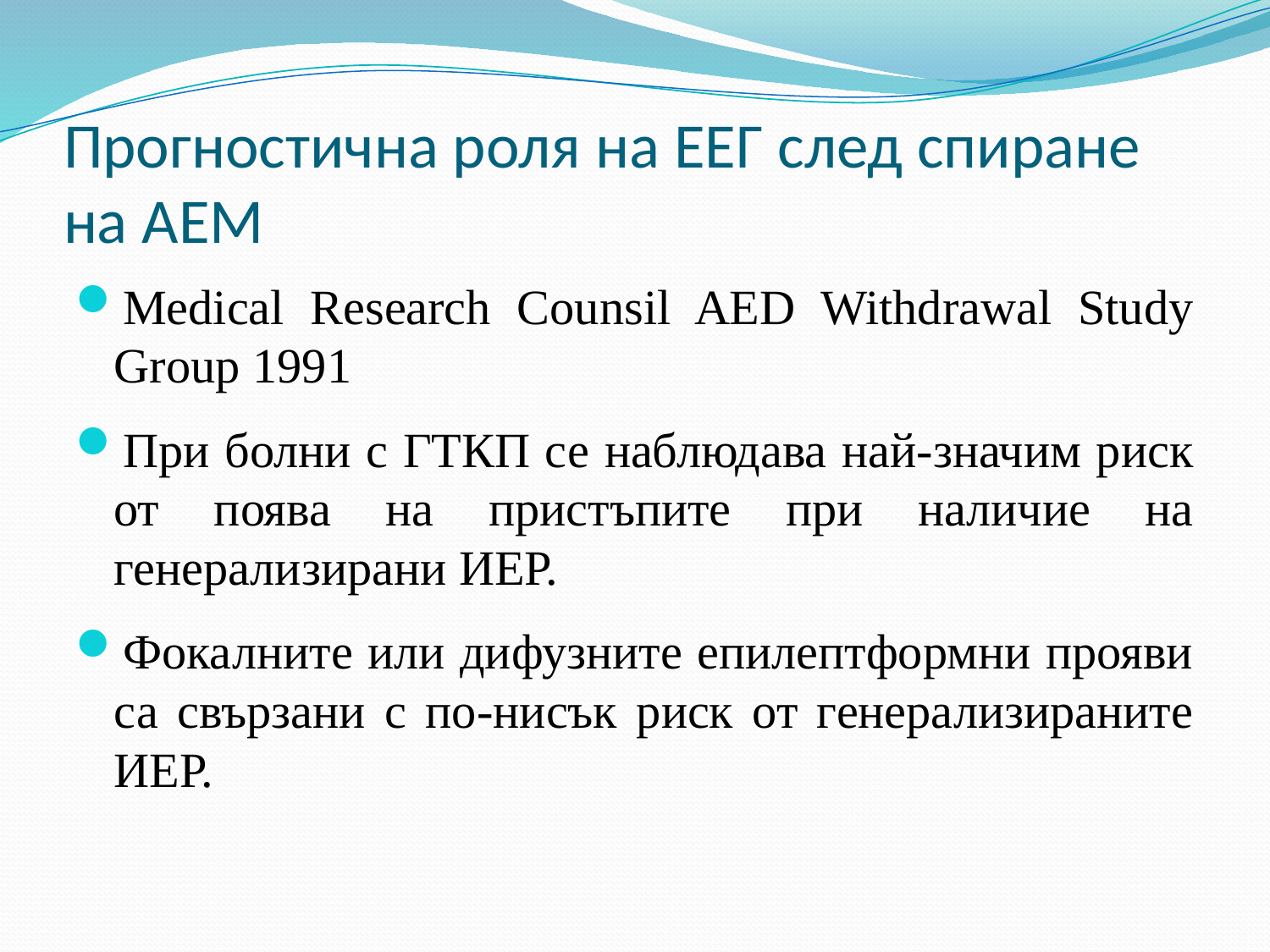

# Прогностична роля на ЕЕГ след спиране на АЕМ
Medical Research Counsil AED Withdrawal Study Group 1991
При болни с ГТКП се наблюдава най-значим риск от поява на пристъпите при наличие на генерализирани ИЕР.
Фокалните или дифузните епилептформни прояви са свързани с по-нисък риск от генерализираните ИЕР.